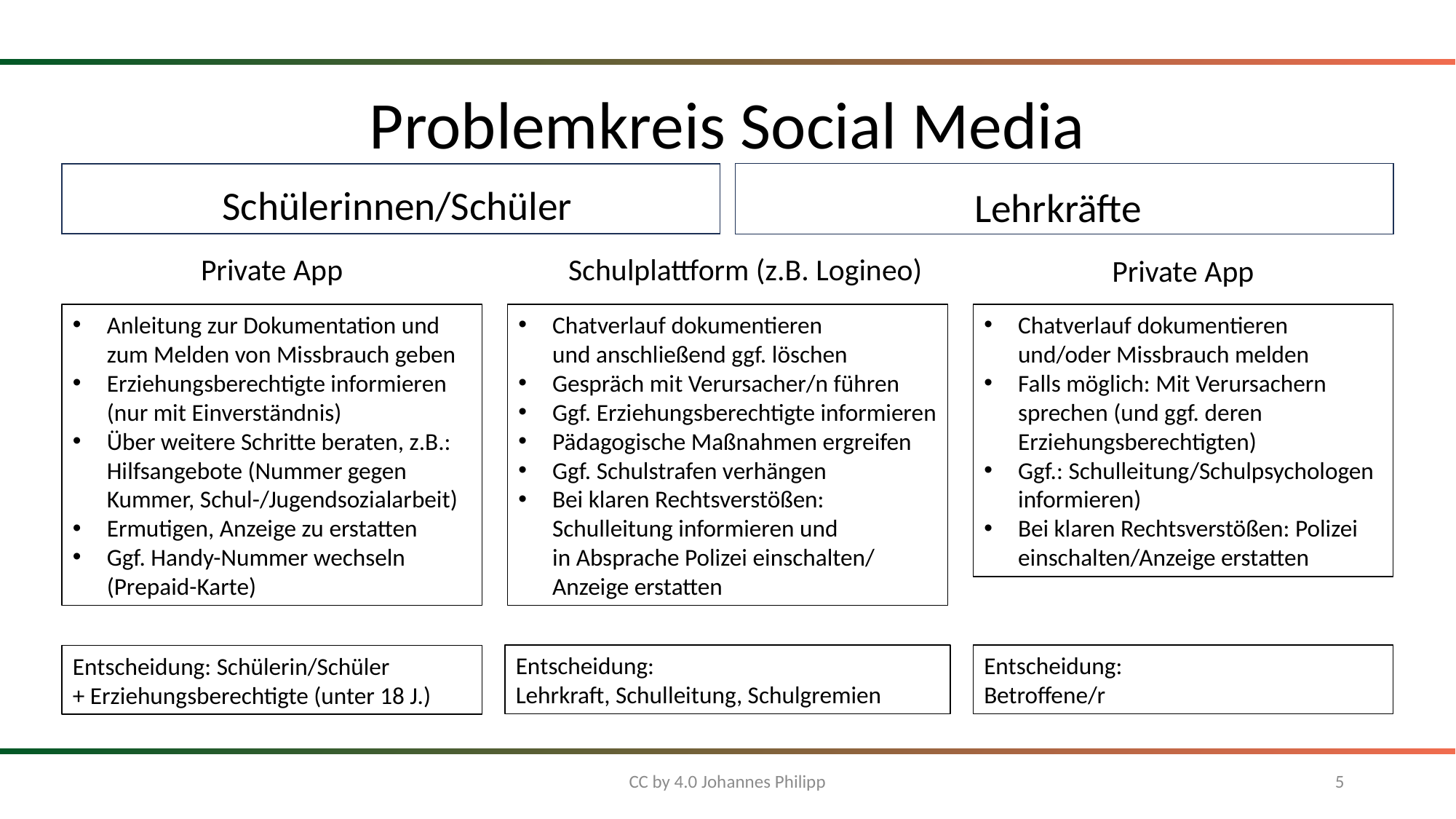

# Problemkreis Social Media

Schülerinnen/Schüler
Lehrkräfte
Private App
Schulplattform (z.B. Logineo)
Private App
Chatverlauf dokumentieren und/oder Missbrauch melden
Falls möglich: Mit Verursachern sprechen (und ggf. deren Erziehungsberechtigten)
Ggf.: Schulleitung/Schulpsychologen informieren)
Bei klaren Rechtsverstößen: Polizei einschalten/Anzeige erstatten
Entscheidung:
Betroffene/r
Anleitung zur Dokumentation und zum Melden von Missbrauch geben
Erziehungsberechtigte informieren
(nur mit Einverständnis)
Über weitere Schritte beraten, z.B.:
Hilfsangebote (Nummer gegen Kummer, Schul-/Jugendsozialarbeit)
Ermutigen, Anzeige zu erstatten
Ggf. Handy-Nummer wechseln (Prepaid-Karte)
Entscheidung: Schülerin/Schüler
+ Erziehungsberechtigte (unter 18 J.)
Chatverlauf dokumentieren
und anschließend ggf. löschen
Gespräch mit Verursacher/n führen
Ggf. Erziehungsberechtigte informieren
Pädagogische Maßnahmen ergreifen
Ggf. Schulstrafen verhängen
Bei klaren Rechtsverstößen:
Schulleitung informieren und
in Absprache Polizei einschalten/
Anzeige erstatten
Entscheidung:
Lehrkraft, Schulleitung, Schulgremien
CC by 4.0 Johannes Philipp
5